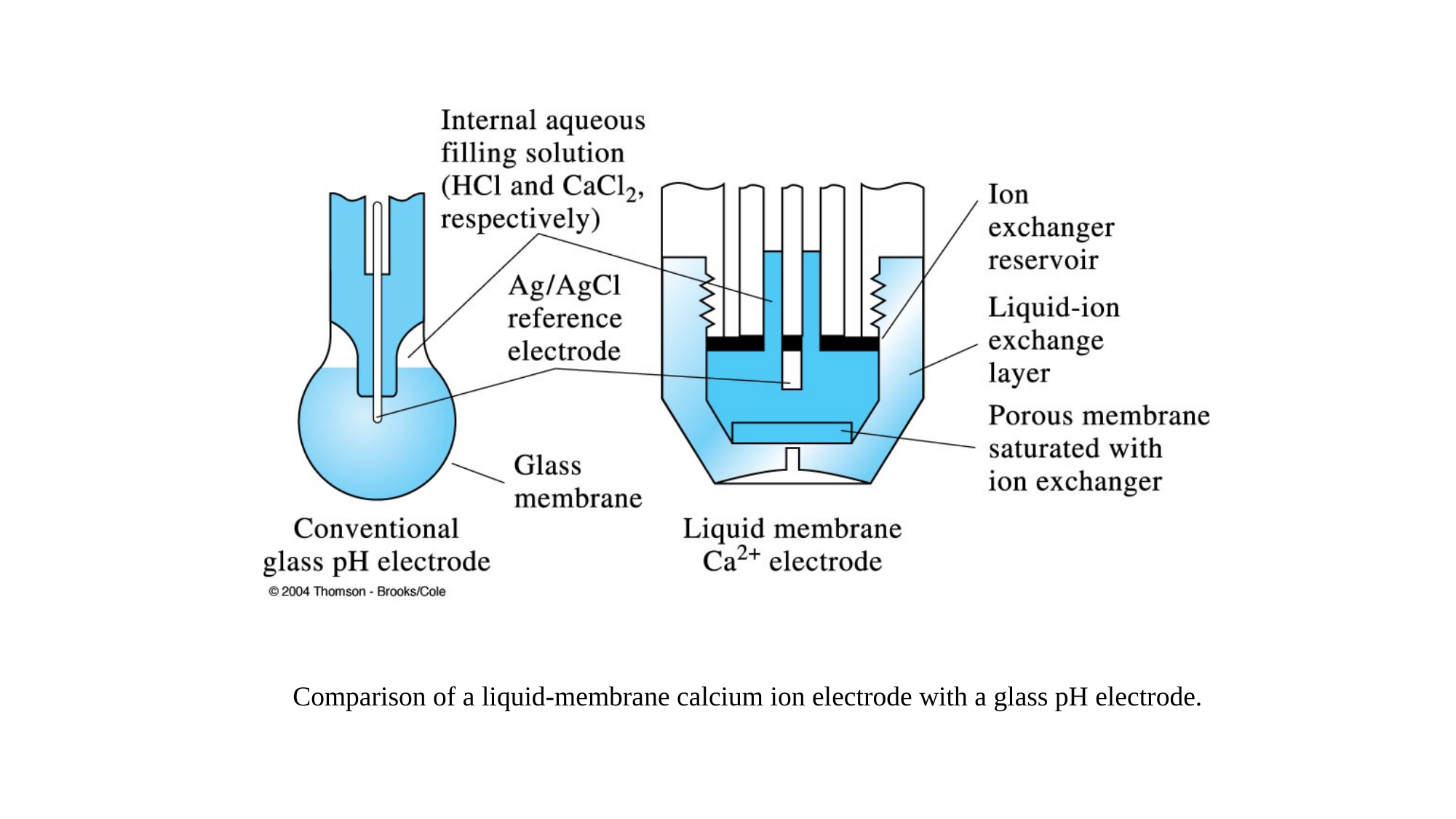

Comparison of a liquid-membrane calcium ion electrode with a glass pH electrode.